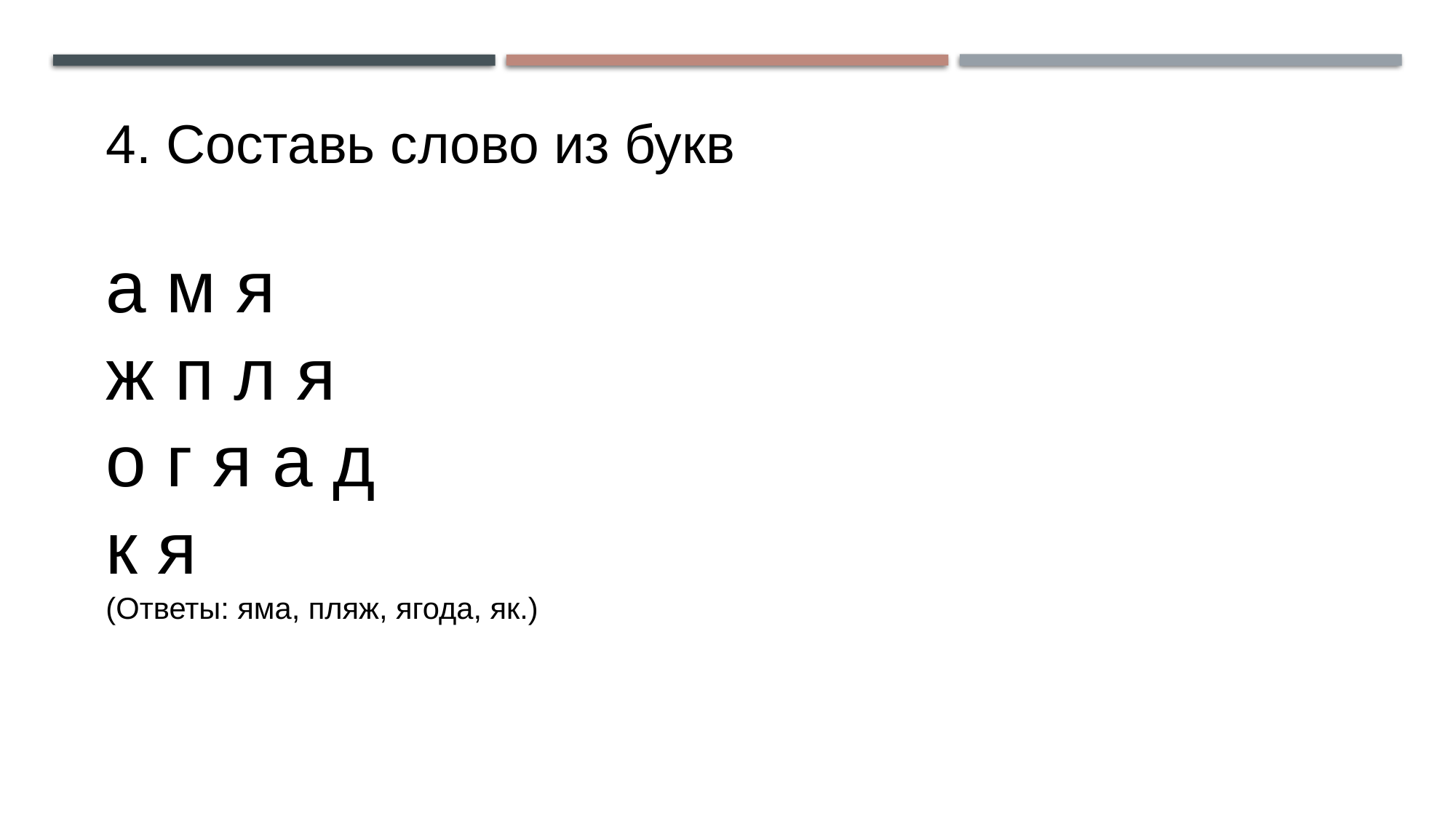

4. Составь слово из букв

а м я
ж п л я
о г я а д
к я
(Ответы: яма, пляж, ягода, як.)